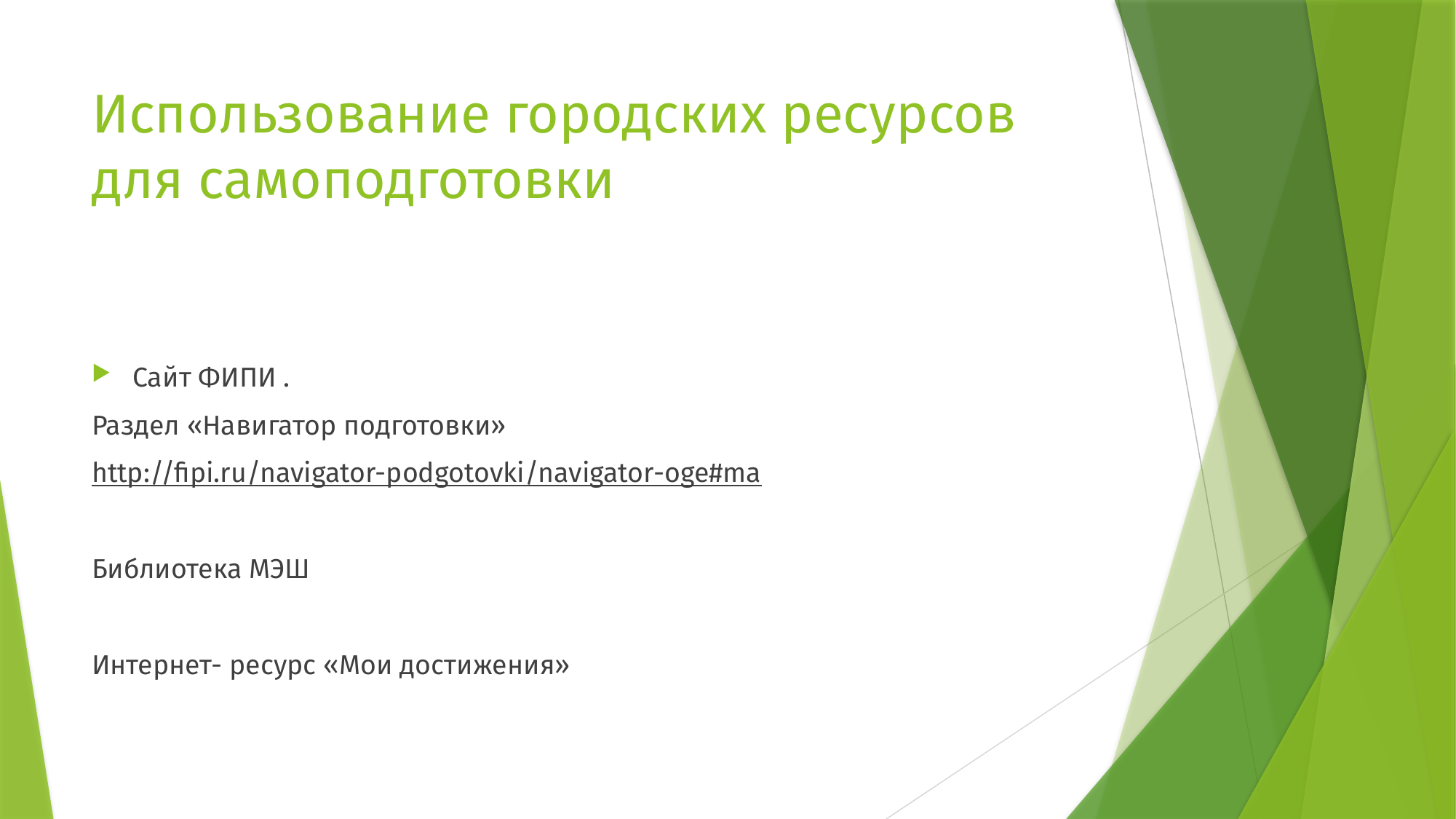

# Использование городских ресурсов для самоподготовки

Сайт ФИПИ .
Раздел «Навигатор подготовки»
http://fipi.ru/navigator-podgotovki/navigator-oge#ma

Библиотека МЭШ

Интернет- ресурс «Мои достижения»